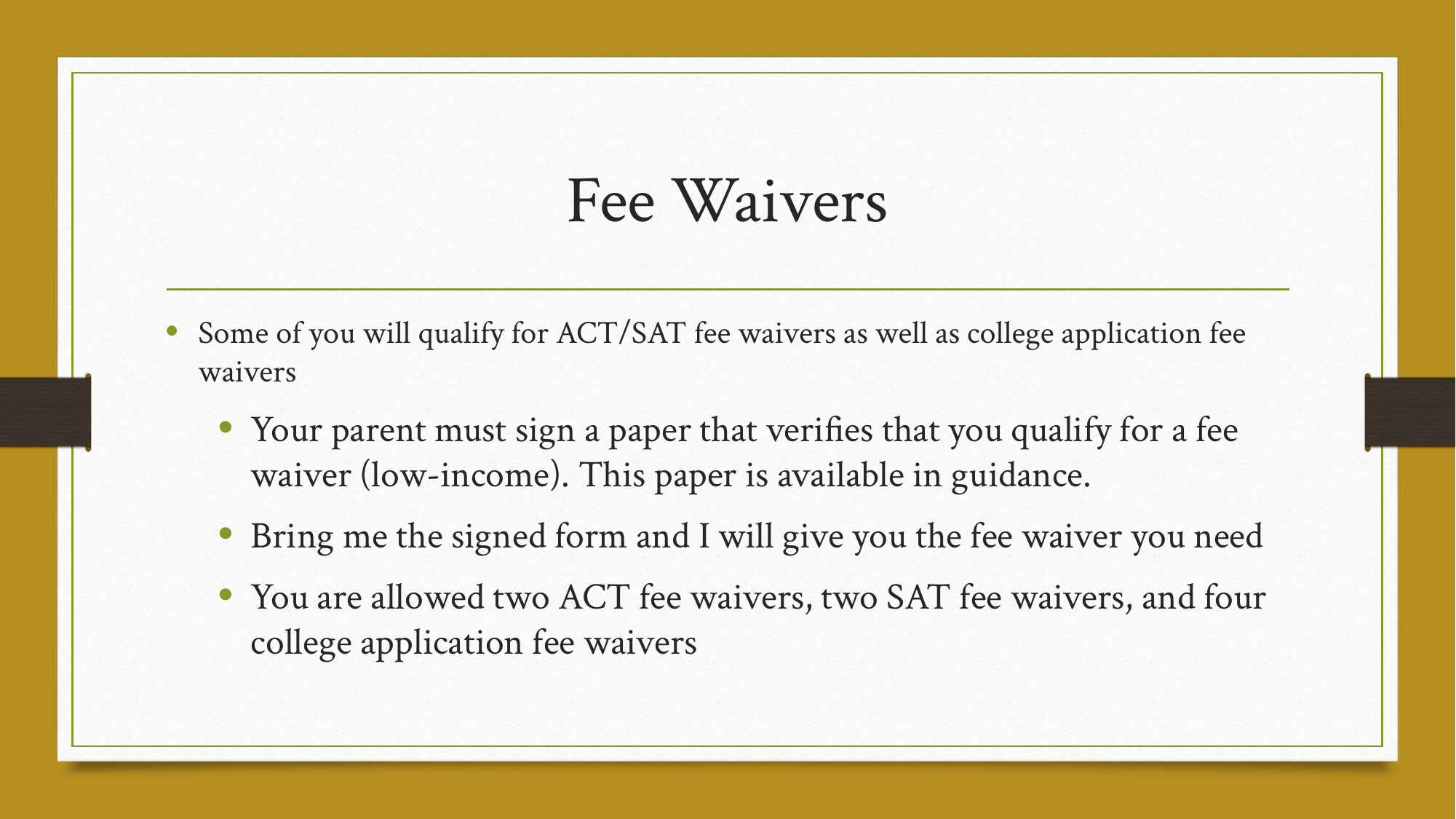

# Fee Waivers
Some of you will qualify for ACT/SAT fee waivers as well as college application fee waivers
Your parent must sign a paper that verifies that you qualify for a fee waiver (low-income). This paper is available in guidance.
Bring me the signed form and I will give you the fee waiver you need
You are allowed two ACT fee waivers, two SAT fee waivers, and four college application fee waivers